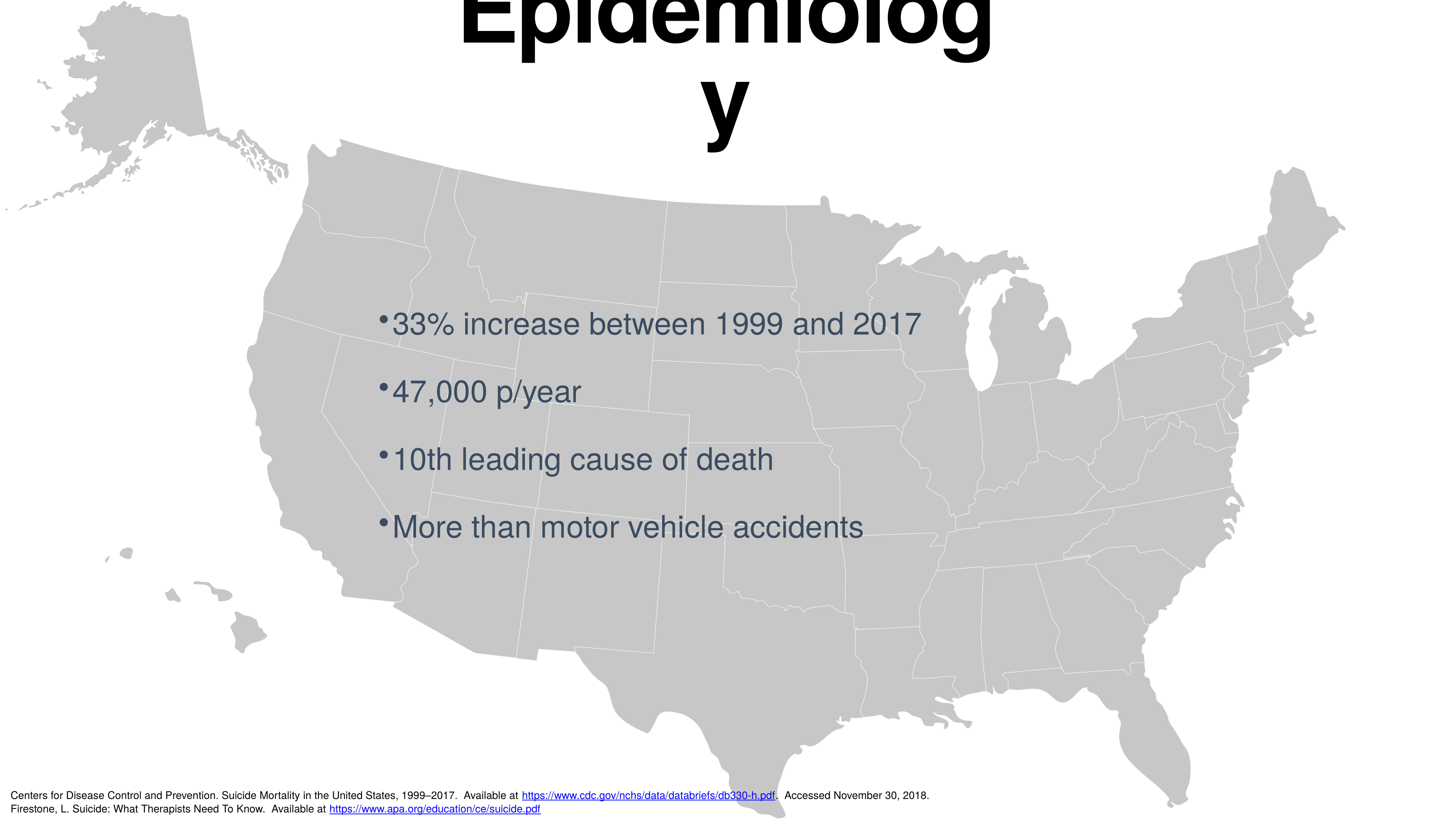

# Epidemiology

33% increase between 1999 and 2017
47,000 p/year
10th leading cause of death
More than motor vehicle accidents

Centers for Disease Control and Prevention. Suicide Mortality in the United States, 1999–2017.  Available at https://www.cdc.gov/nchs/data/databriefs/db330-h.pdf.  Accessed November 30, 2018.
Firestone, L. Suicide: What Therapists Need To Know.  Available at https://www.apa.org/education/ce/suicide.pdf